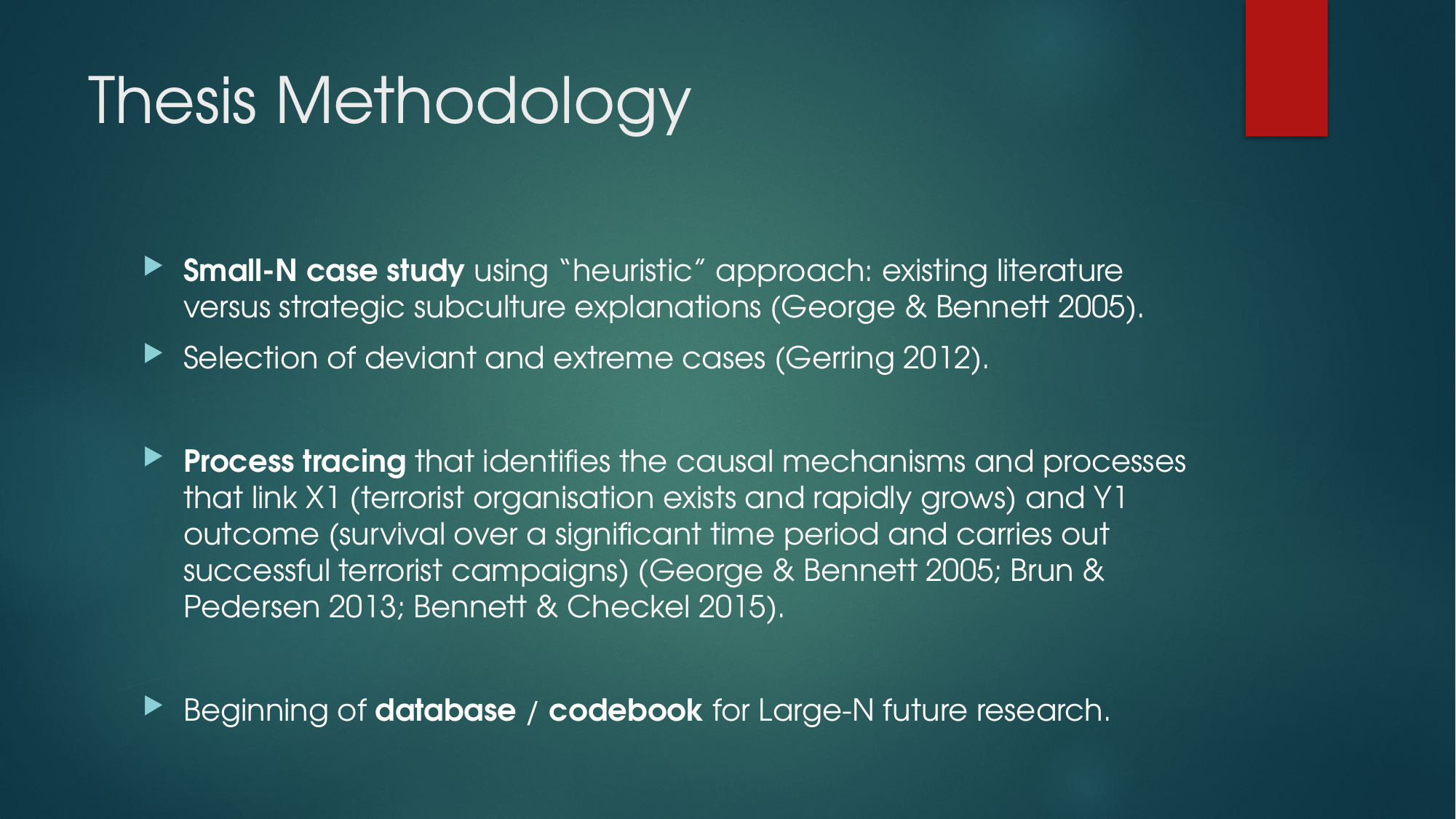

# Thesis Methodology
Small-N case study using “heuristic” approach: existing literature versus strategic subculture explanations (George & Bennett 2005).
Selection of deviant and extreme cases (Gerring 2012).

Process tracing that identifies the causal mechanisms and processes that link X1 (terrorist organisation exists and rapidly grows) and Y1 outcome (survival over a significant time period and carries out successful terrorist campaigns) (George & Bennett 2005; Brun & Pedersen 2013; Bennett & Checkel 2015).

Beginning of database / codebook for Large-N future research.